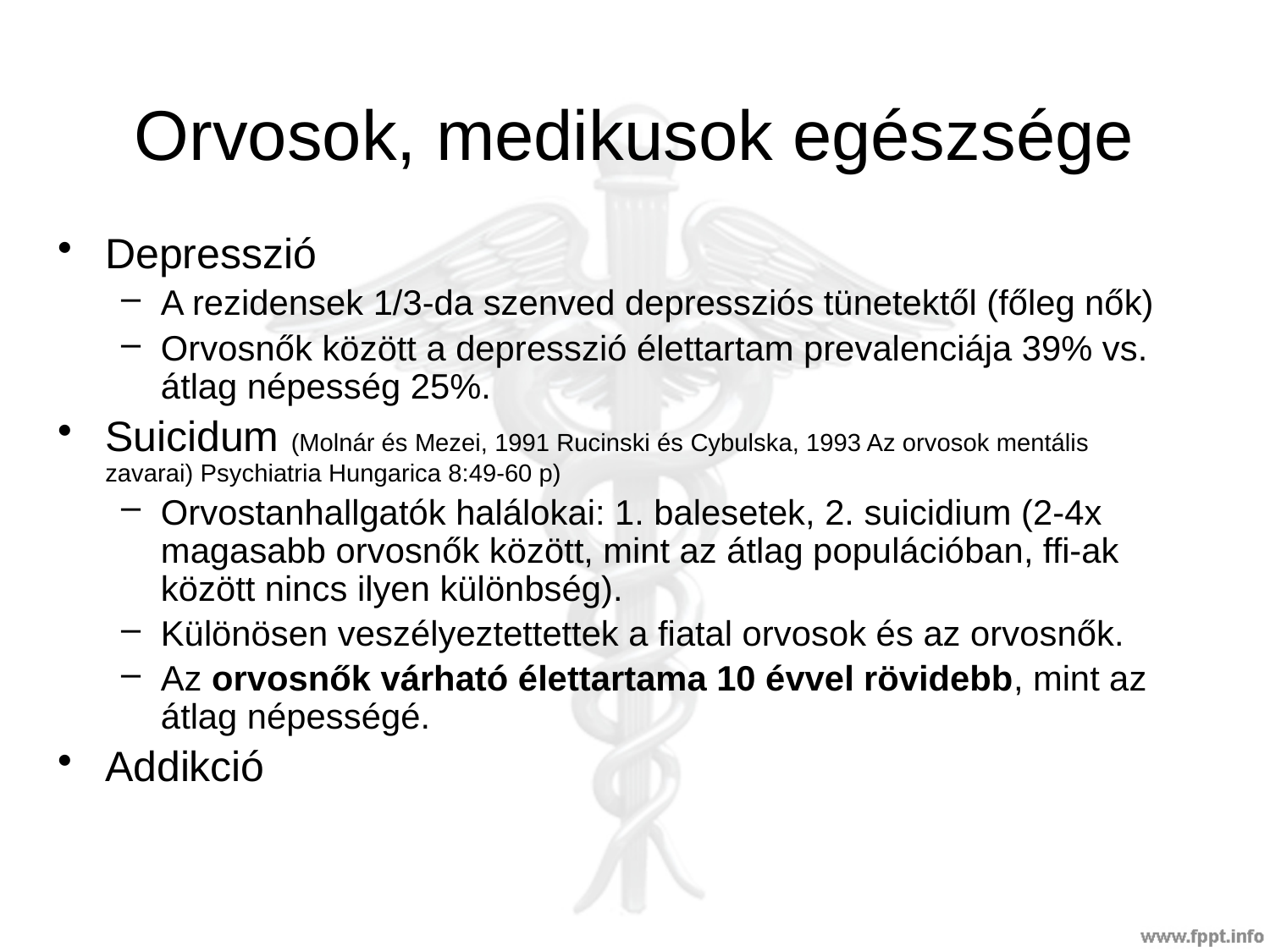

# Orvosok, medikusok egészsége
Depresszió
A rezidensek 1/3-da szenved depressziós tünetektől (főleg nők)
Orvosnők között a depresszió élettartam prevalenciája 39% vs. átlag népesség 25%.
Suicidum (Molnár és Mezei, 1991 Rucinski és Cybulska, 1993 Az orvosok mentális zavarai) Psychiatria Hungarica 8:49-60 p)
Orvostanhallgatók halálokai: 1. balesetek, 2. suicidium (2-4x magasabb orvosnők között, mint az átlag populációban, ffi-ak között nincs ilyen különbség).
Különösen veszélyeztettettek a fiatal orvosok és az orvosnők.
Az orvosnők várható élettartama 10 évvel rövidebb, mint az átlag népességé.
Addikció